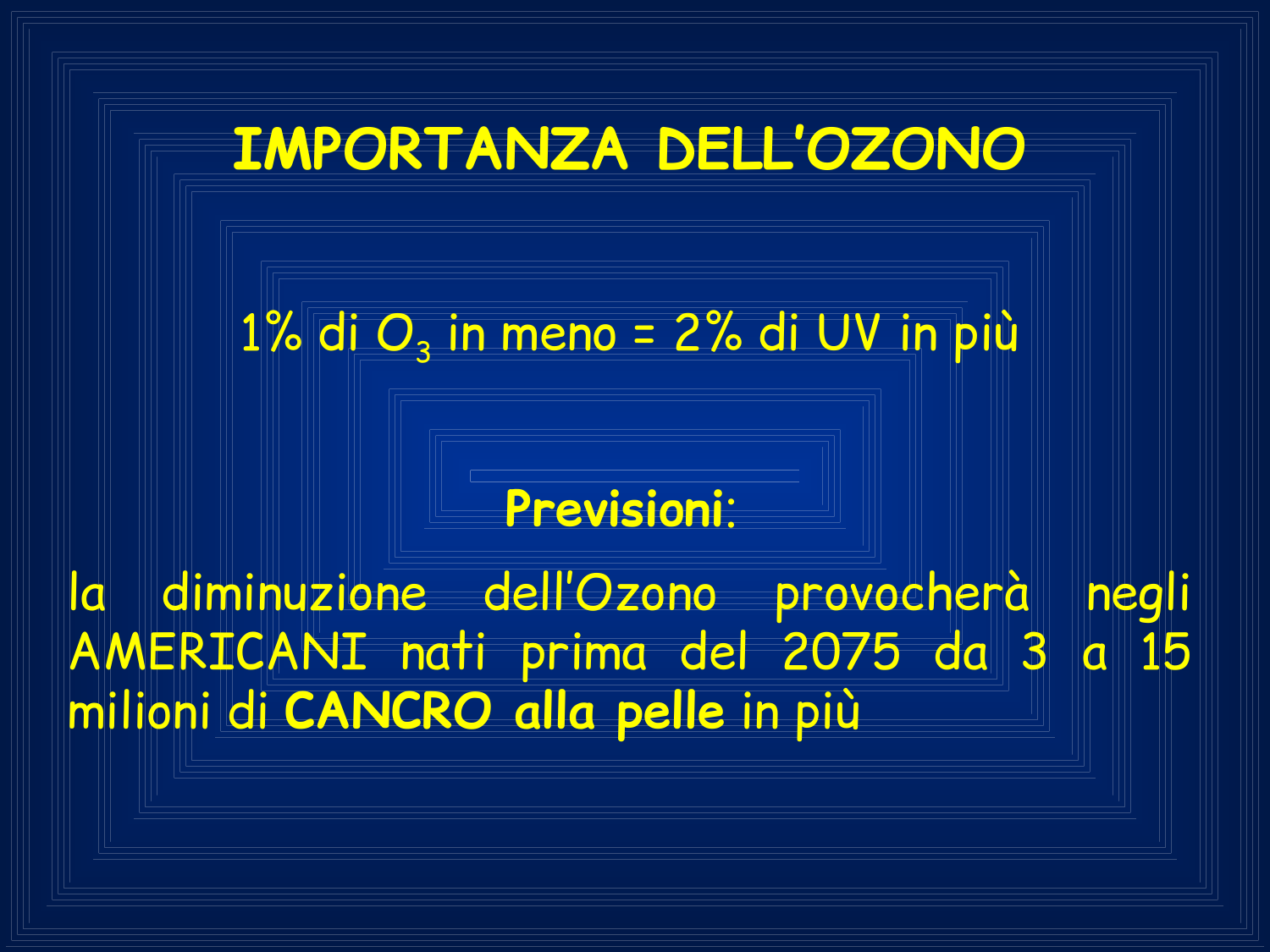

IMPORTANZA DELL’OZONO

1% di O3 in meno = 2% di UV in più

Previsioni:
la diminuzione dell’Ozono provocherà negli AMERICANI nati prima del 2075 da 3 a 15 milioni di CANCRO alla pelle in più